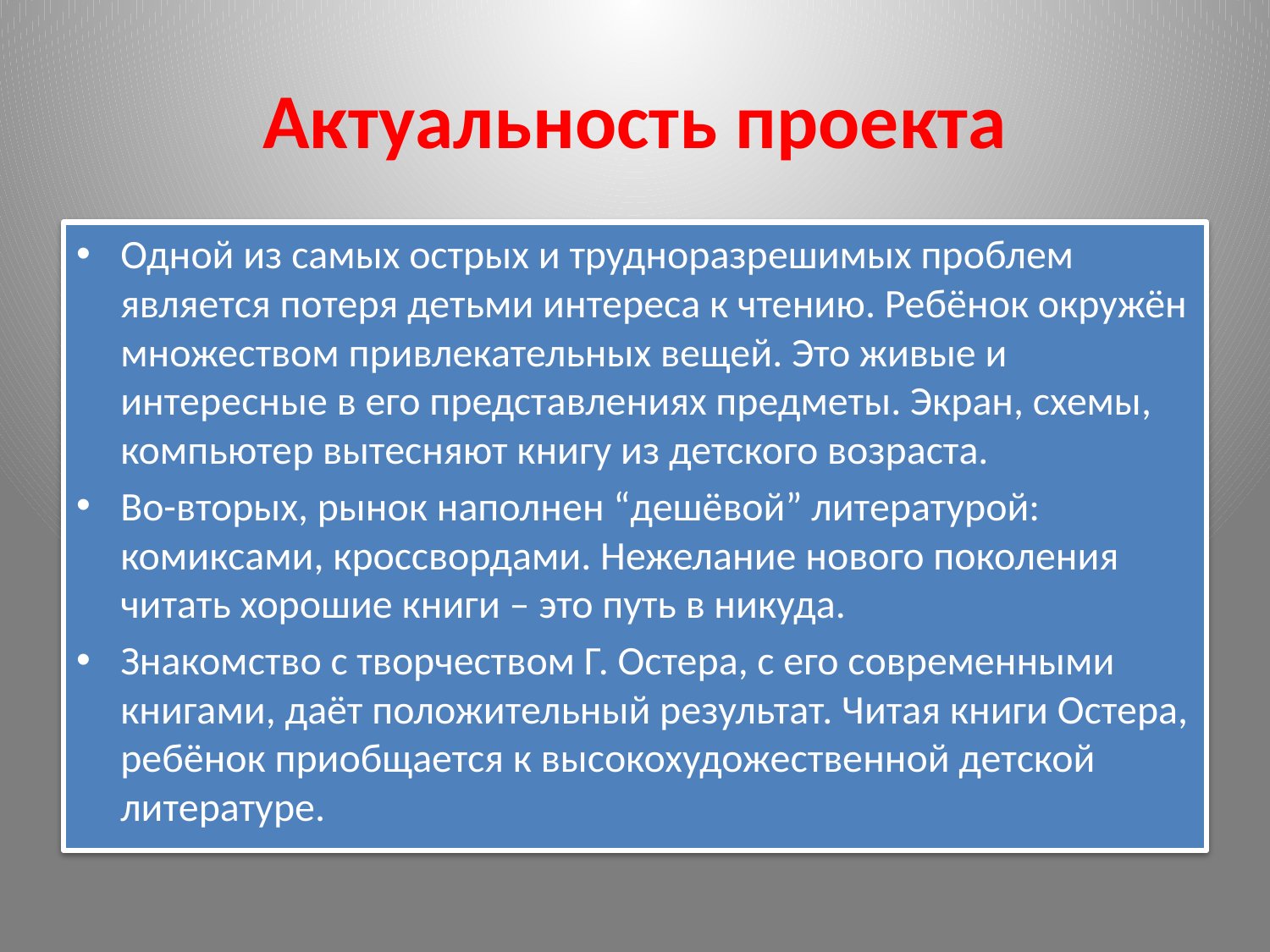

# Актуальность проекта
Одной из самых острых и трудноразрешимых проблем является потеря детьми интереса к чтению. Ребёнок окружён множеством привлекательных вещей. Это живые и интересные в его представлениях предметы. Экран, схемы, компьютер вытесняют книгу из детского возраста.
Во-вторых, рынок наполнен “дешёвой” литературой: комиксами, кроссвордами. Нежелание нового поколения читать хорошие книги – это путь в никуда.
Знакомство с творчеством Г. Остера, с его современными книгами, даёт положительный результат. Читая книги Остера, ребёнок приобщается к высокохудожественной детской литературе.